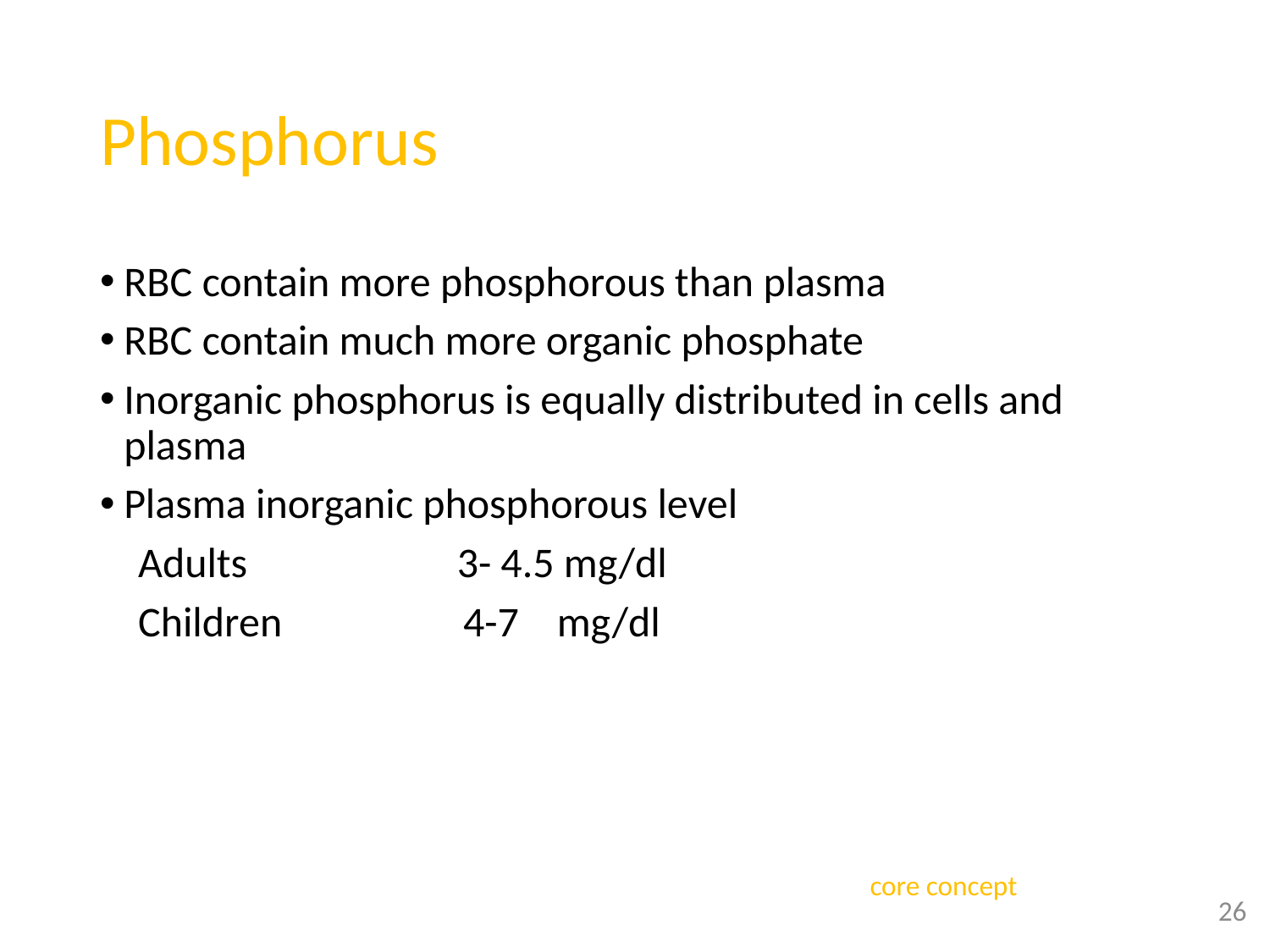

# Phosphorus
RBC contain more phosphorous than plasma
RBC contain much more organic phosphate
Inorganic phosphorus is equally distributed in cells and plasma
Plasma inorganic phosphorous level
    Adults                      3- 4.5 mg/dl
    Children                   4-7    mg/dl

26
core concept